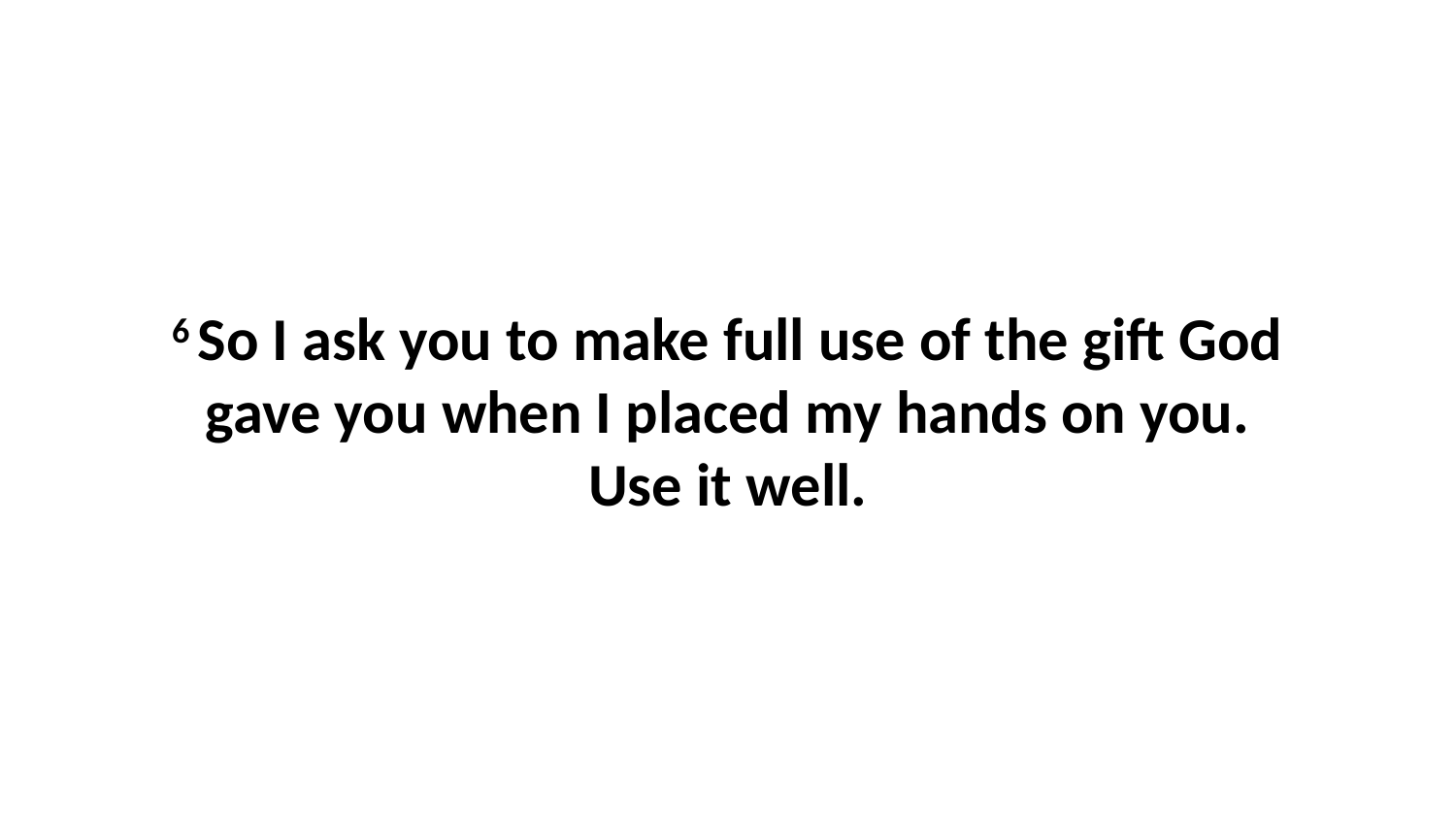

6 So I ask you to make full use of the gift God gave you when I placed my hands on you. Use it well.